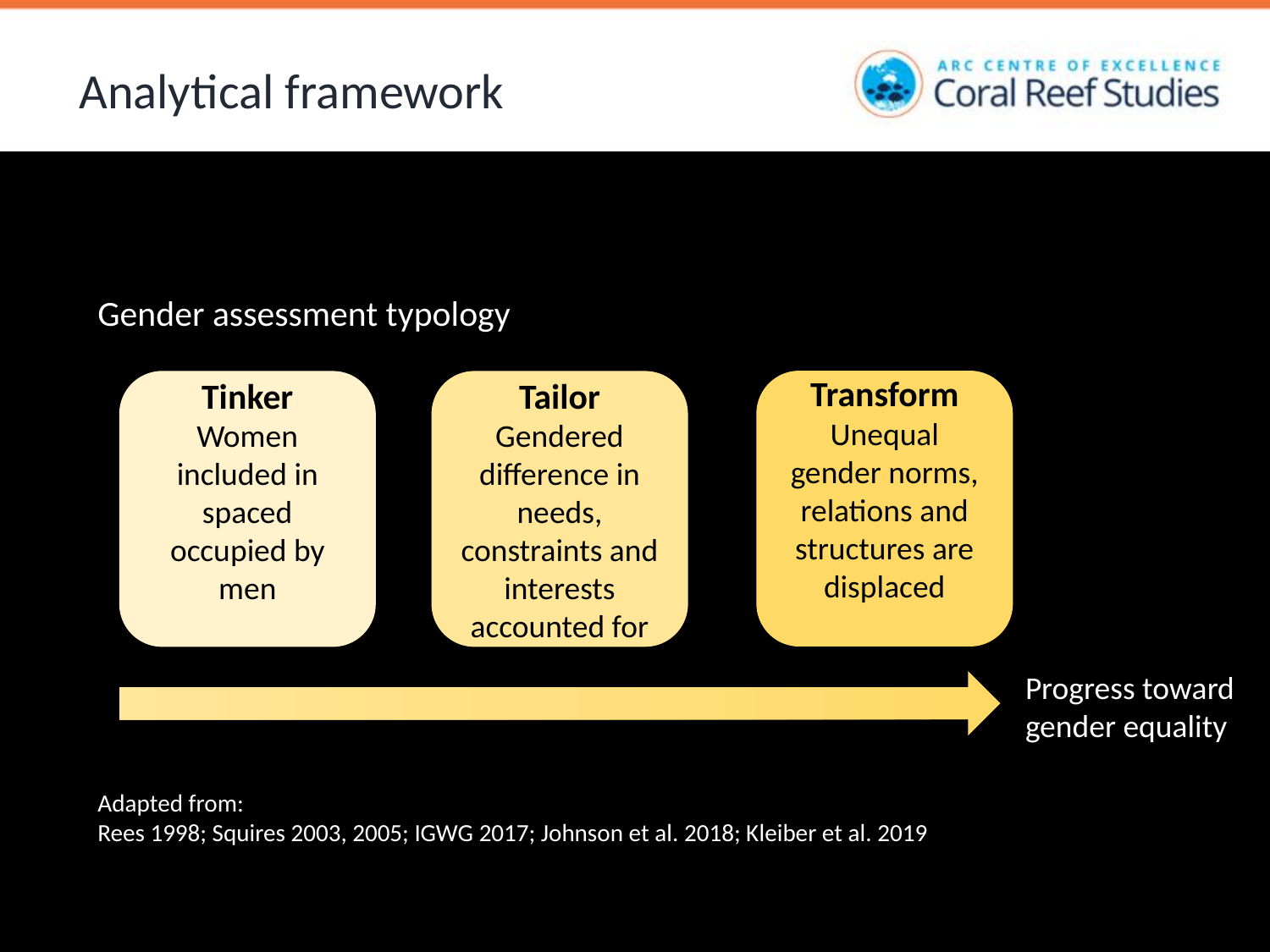

# Analytical framework

Gender assessment typology
Transform
Unequal gender norms, relations and structures are displaced

Tailor
Gendered difference in needs, constraints and interests accounted for
Tinker
Women included in spaced occupied by men

Progress toward gender equality

Adapted from:
Rees 1998; Squires 2003, 2005; IGWG 2017; Johnson et al. 2018; Kleiber et al. 2019